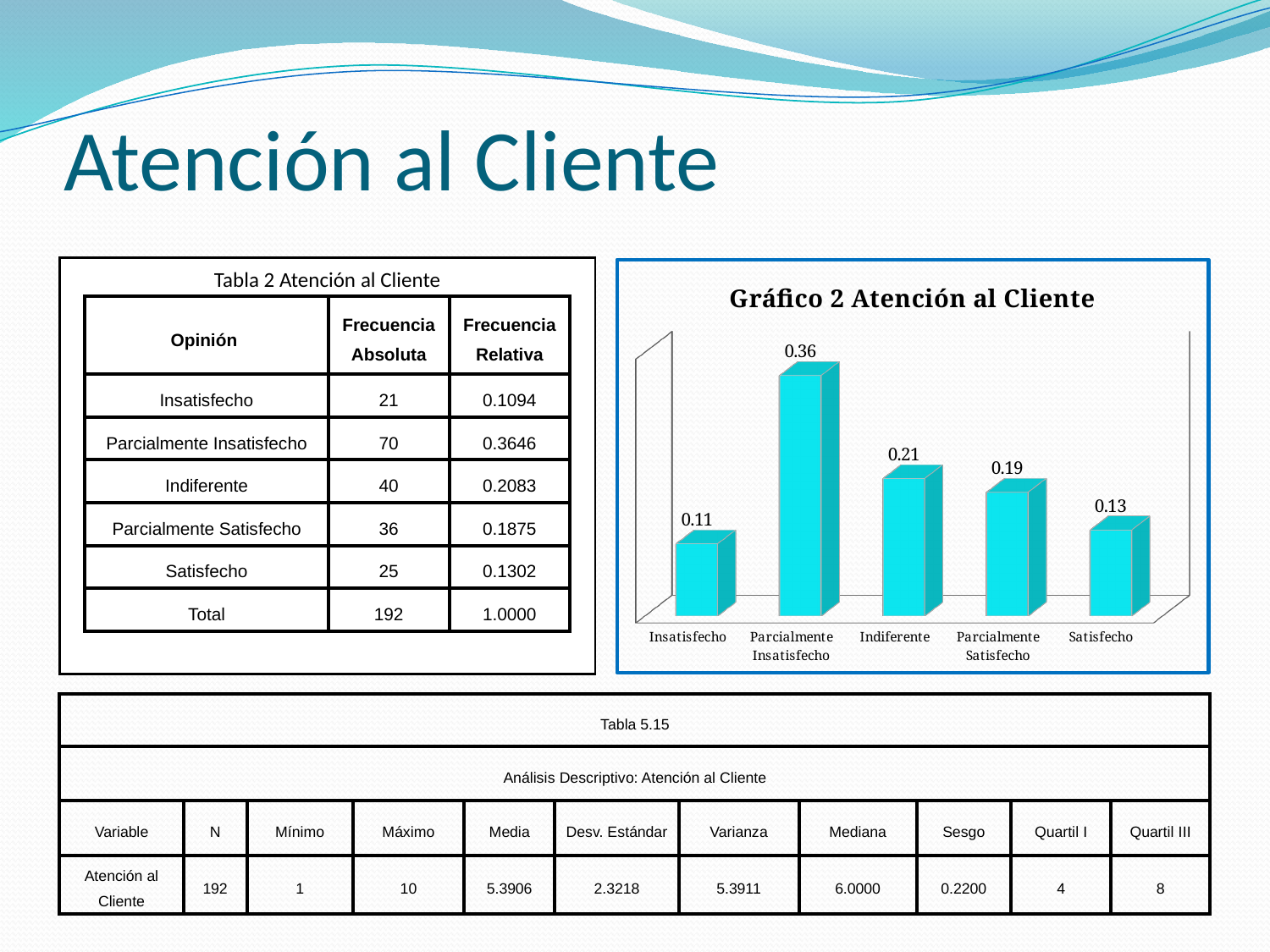

# Atención al Cliente
| Tabla 2 Atención al Cliente |  |  |  |  |
| --- | --- | --- | --- | --- |
|  | Opinión | Frecuencia Absoluta | Frecuencia Relativa |  |
|  | Insatisfecho | 21 | 0.1094 |  |
|  | Parcialmente Insatisfecho | 70 | 0.3646 |  |
|  | Indiferente | 40 | 0.2083 |  |
|  | Parcialmente Satisfecho | 36 | 0.1875 |  |
|  | Satisfecho | 25 | 0.1302 |  |
|  | Total | 192 | 1.0000 |  |
|  |  |  |  |  |

[unsupported chart]

| Tabla 5.15 |  |  |  |  |  |  |  |  |  |  |
| --- | --- | --- | --- | --- | --- | --- | --- | --- | --- | --- |
| Análisis Descriptivo: Atención al Cliente |  |  |  |  |  |  |  |  |  |  |
| Variable | N | Mínimo | Máximo | Media | Desv. Estándar | Varianza | Mediana | Sesgo | Quartil I | Quartil III |
| Atención al Cliente | 192 | 1 | 10 | 5.3906 | 2.3218 | 5.3911 | 6.0000 | 0.2200 | 4 | 8 |